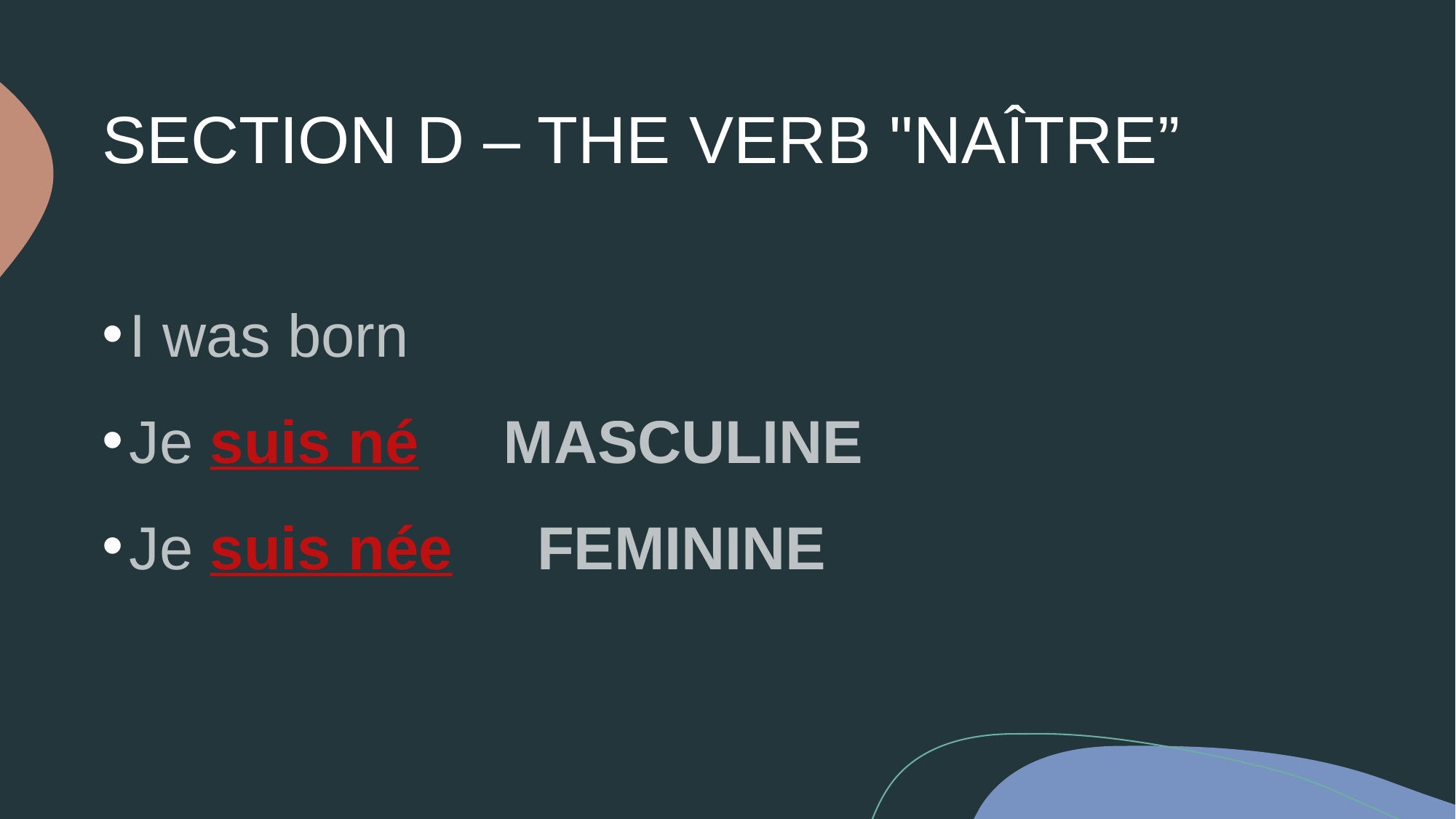

# SECTION D – THE VERB "NAÎTRE”
I was born
Je suis né     MASCULINE
Je suis née     FEMININE